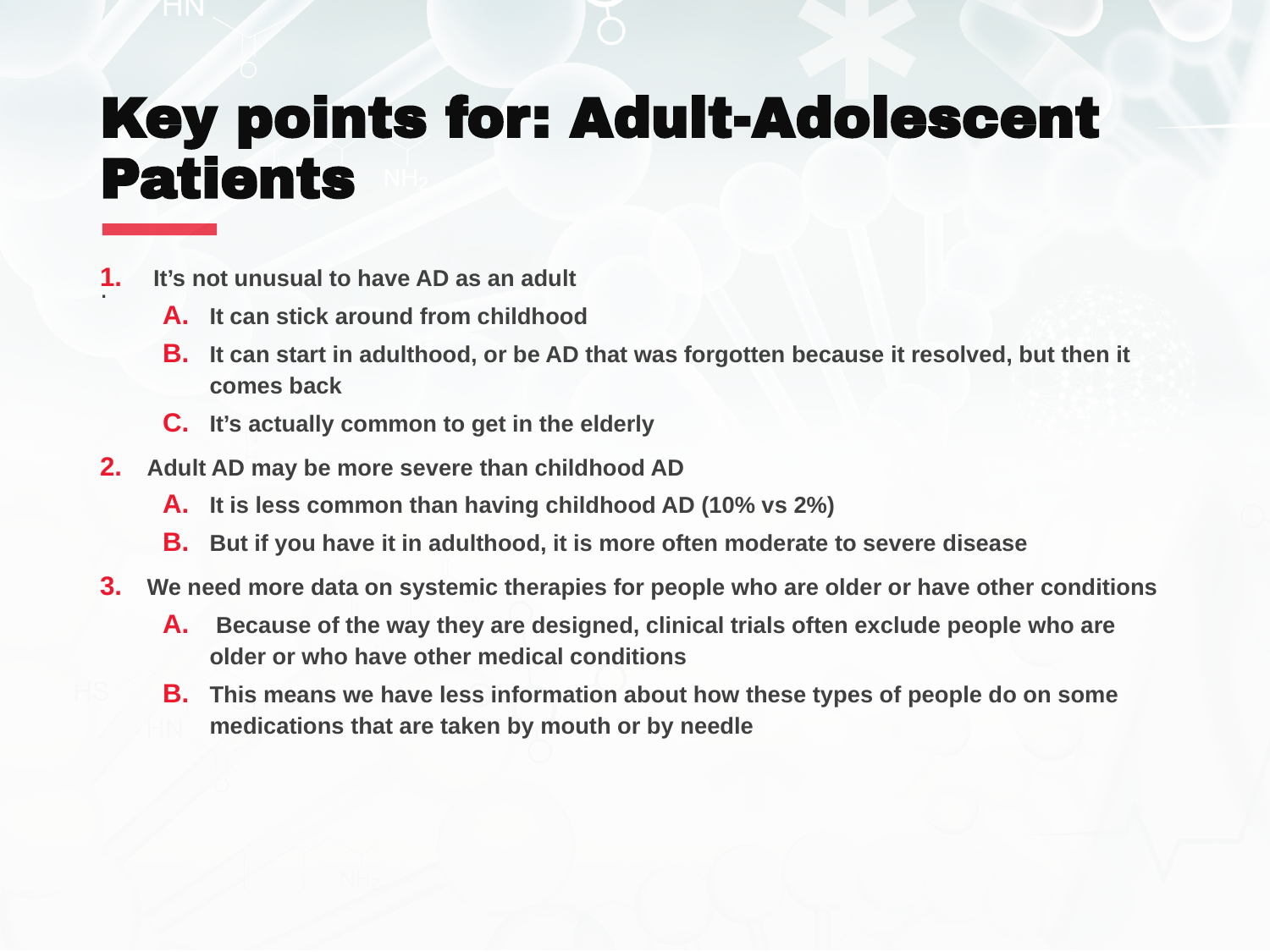

# Key points for: Adult-Adolescent Patients
 It’s not unusual to have AD as an adult
It can stick around from childhood
It can start in adulthood, or be AD that was forgotten because it resolved, but then it comes back
It’s actually common to get in the elderly
Adult AD may be more severe than childhood AD
It is less common than having childhood AD (10% vs 2%)
But if you have it in adulthood, it is more often moderate to severe disease
We need more data on systemic therapies for people who are older or have other conditions
 Because of the way they are designed, clinical trials often exclude people who are older or who have other medical conditions
This means we have less information about how these types of people do on some medications that are taken by mouth or by needle

.